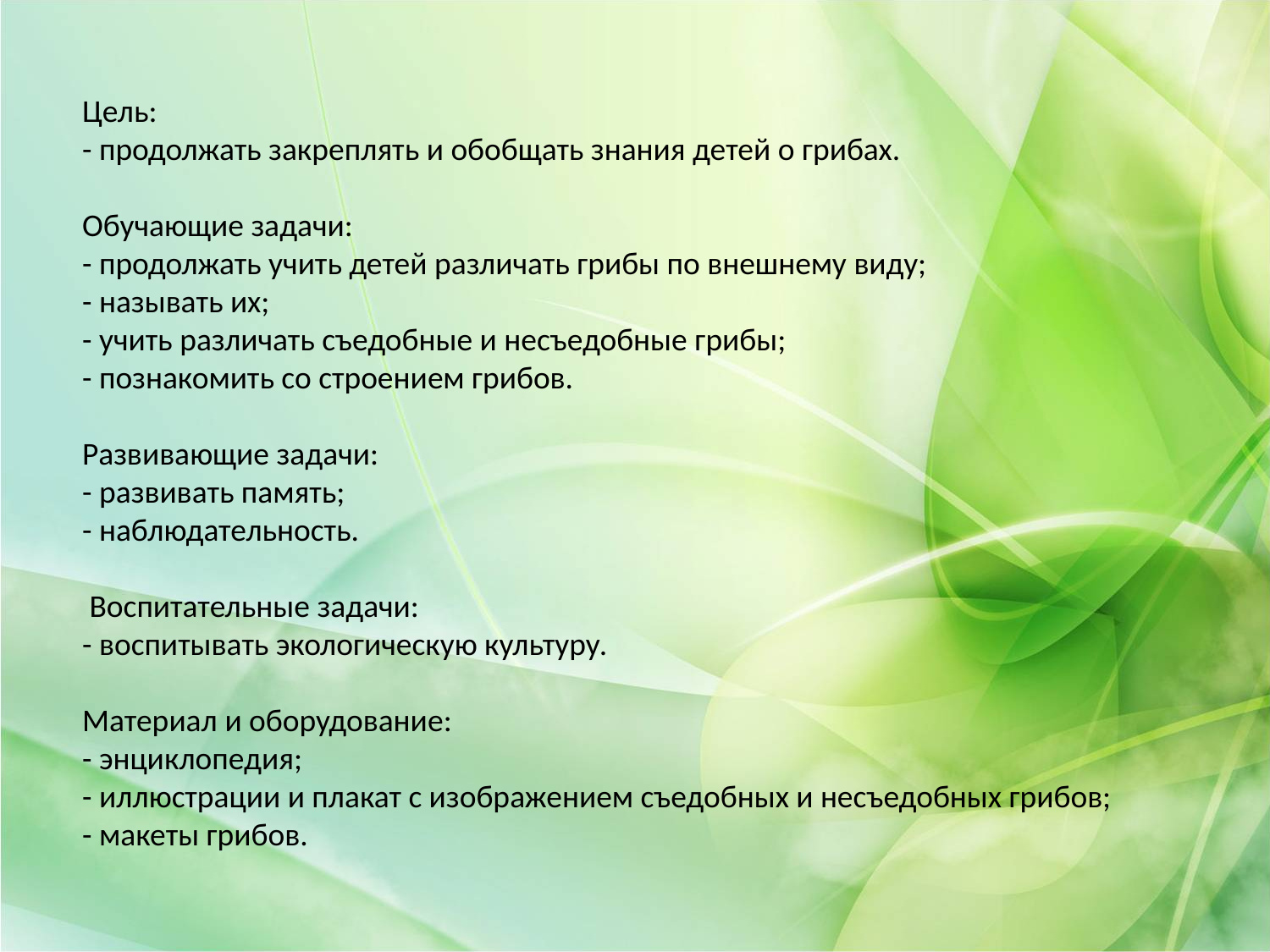

# Цель: - продолжать закреплять и обобщать знания детей о грибах. Обучающие задачи: - продолжать учить детей различать грибы по внешнему виду; - называть их; - учить различать съедобные и несъедобные грибы; - познакомить со строением грибов. Развивающие задачи: - развивать память; - наблюдательность. Воспитательные задачи: - воспитывать экологическую культуру. Материал и оборудование: - энциклопедия; - иллюстрации и плакат с изображением съедобных и несъедобных грибов; - макеты грибов.